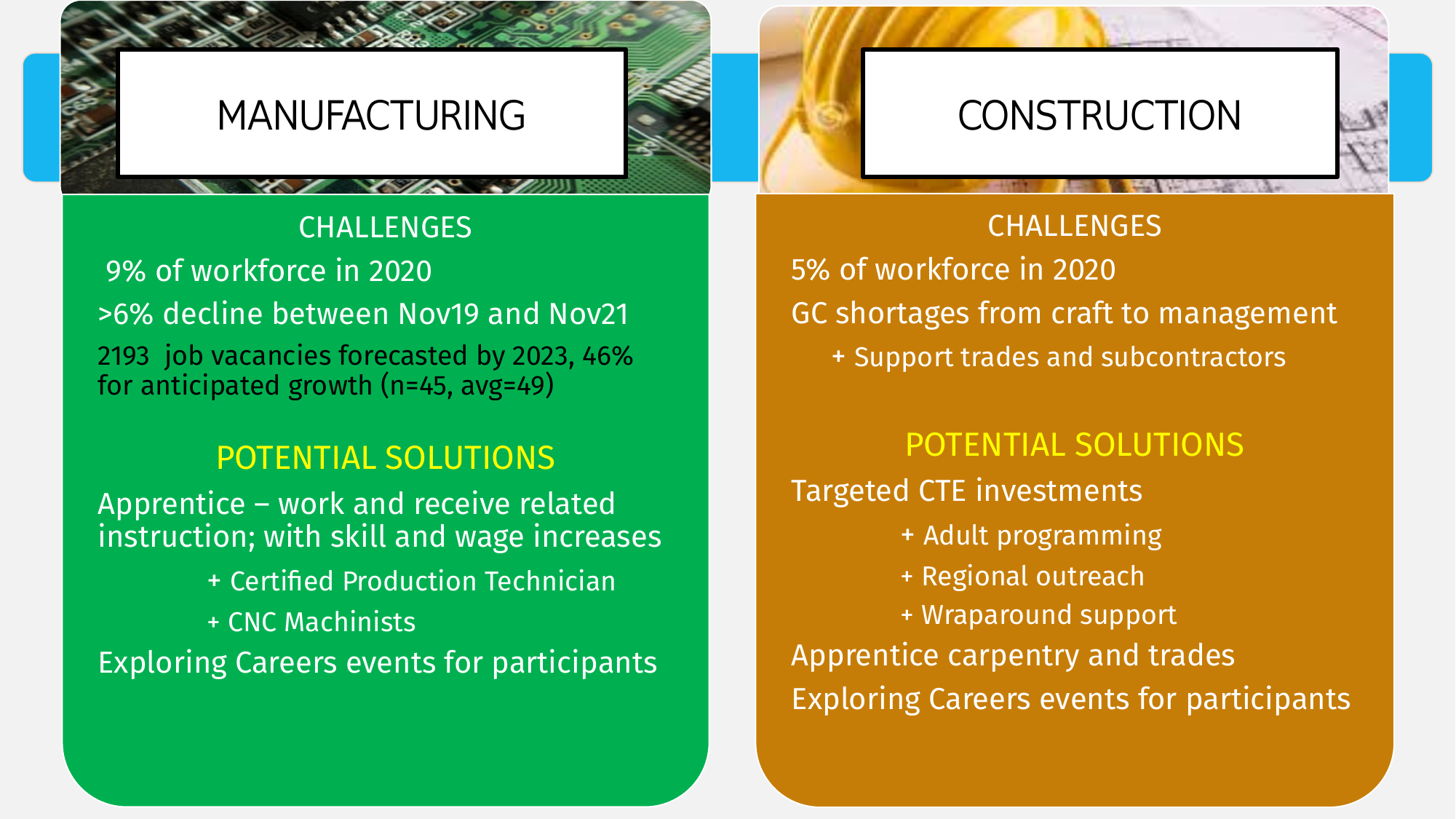

CHALLENGES
 9% of workforce in 2020
>6% decline between Nov19 and Nov21
2193  job vacancies forecasted by 2023, 46% for anticipated growth (n=45, avg=49)

POTENTIAL SOLUTIONS
Apprentice – work and receive related instruction; with skill and wage increases
	+ Certified Production Technician
	+ CNC Machinists
Exploring Careers events for participants
CHALLENGES
5% of workforce in 2020
GC shortages from craft to management
     + Support trades and subcontractors

POTENTIAL SOLUTIONS
Targeted CTE investments
	+ Adult programming
	+ Regional outreach
	+ Wraparound support
Apprentice carpentry and trades
Exploring Careers events for participants

CONSTRUCTION

MANUFACTURING